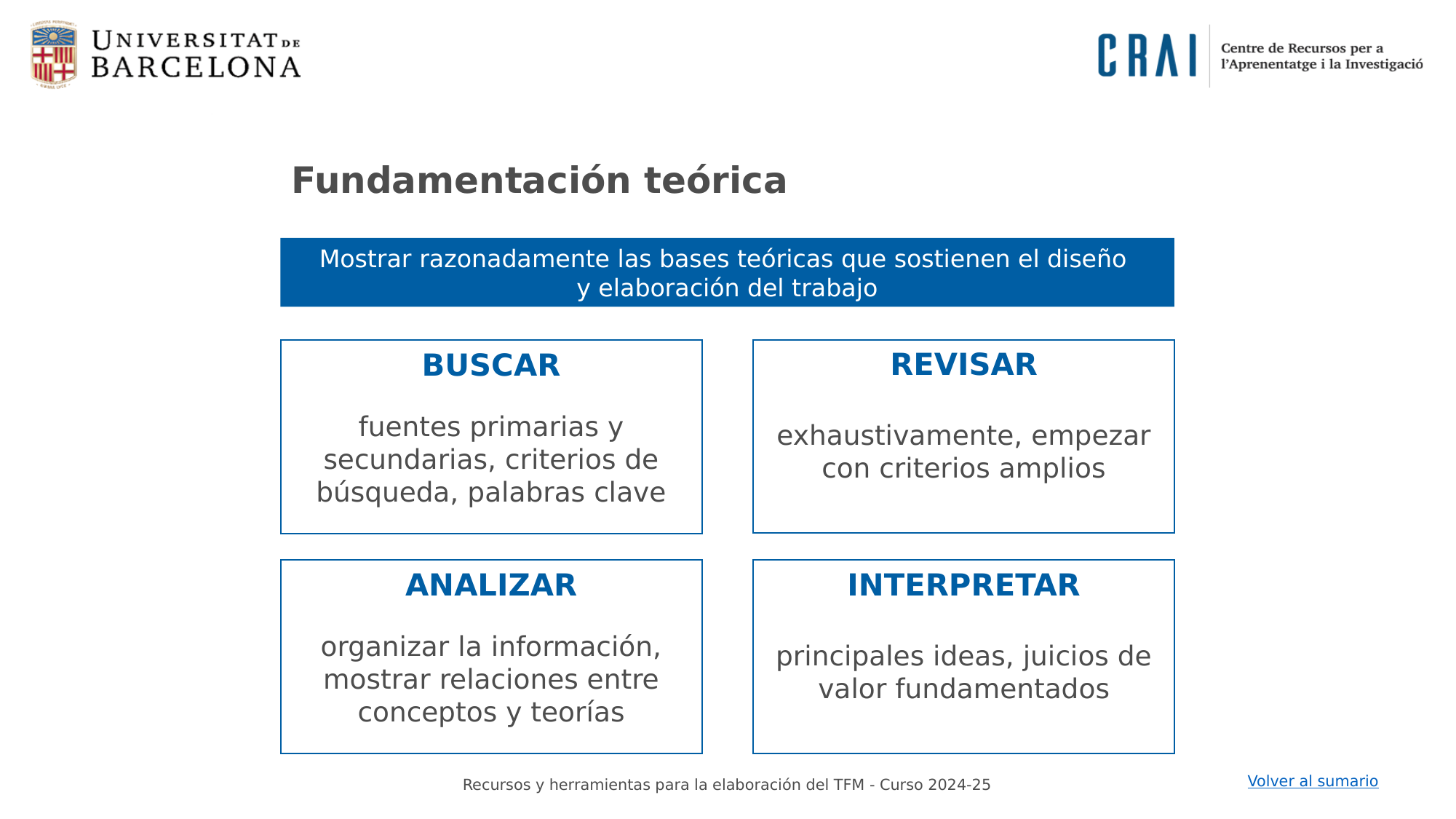

Fundamentación teórica
Mostrar razonadamente las bases teóricas que sostienen el diseño
y elaboración del trabajo
REVISAR
exhaustivamente, empezar con criterios amplios
BUSCAR
fuentes primarias y secundarias, criterios de búsqueda, palabras clave
ANALIZAR
organizar la información, mostrar relaciones entre conceptos y teorías
INTERPRETAR
principales ideas, juicios de valor fundamentados